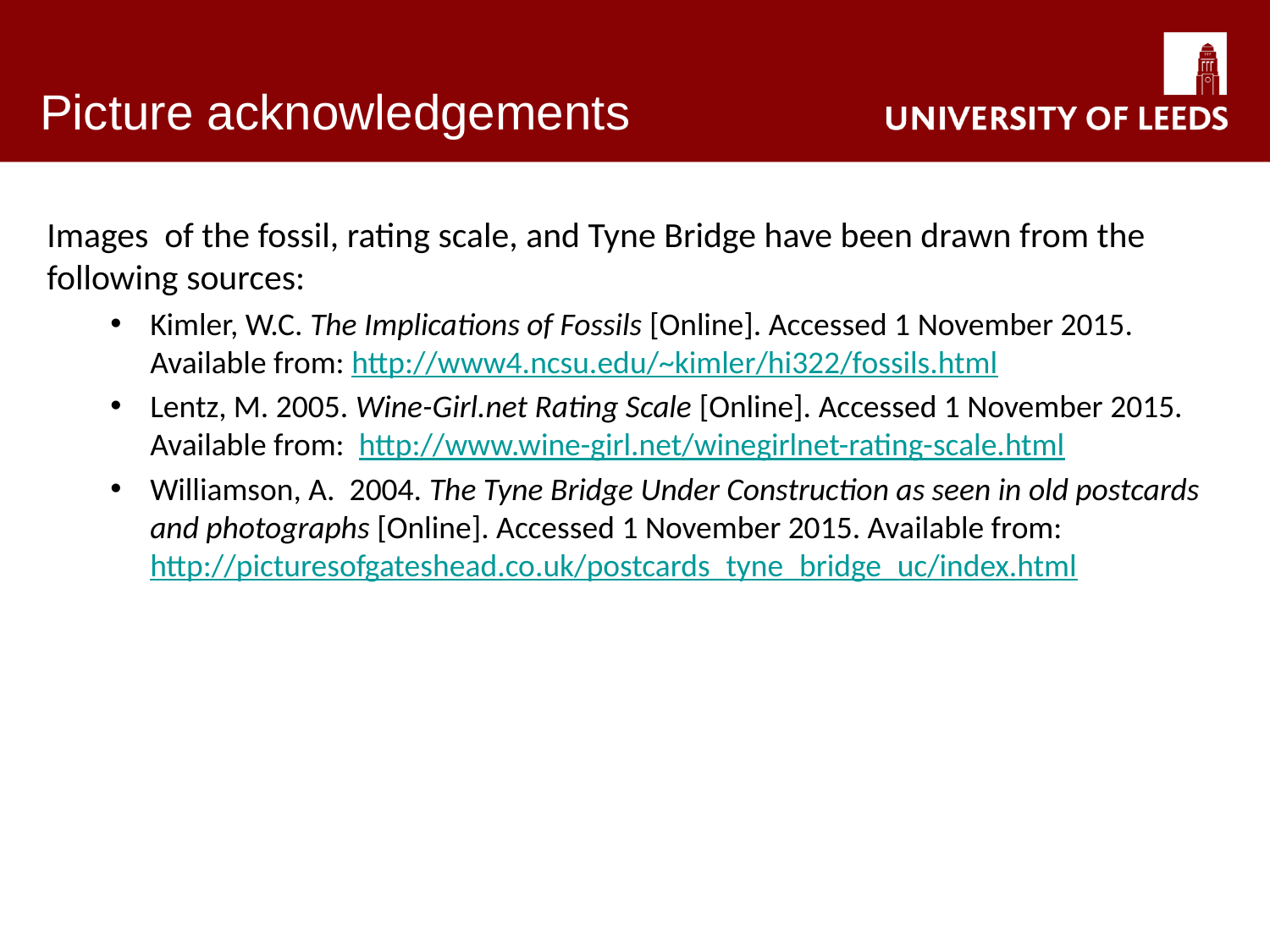

# Picture acknowledgements
Images  of the fossil, rating scale, and Tyne Bridge have been drawn from the following sources:
Kimler, W.C. The Implications of Fossils [Online]. Accessed 1 November 2015. Available from: http://www4.ncsu.edu/~kimler/hi322/fossils.html
Lentz, M. 2005. Wine-Girl.net Rating Scale [Online]. Accessed 1 November 2015. Available from:  http://www.wine-girl.net/winegirlnet-rating-scale.html
Williamson, A.  2004. The Tyne Bridge Under Construction as seen in old postcards and photographs [Online]. Accessed 1 November 2015. Available from: http://picturesofgateshead.co.uk/postcards_tyne_bridge_uc/index.html